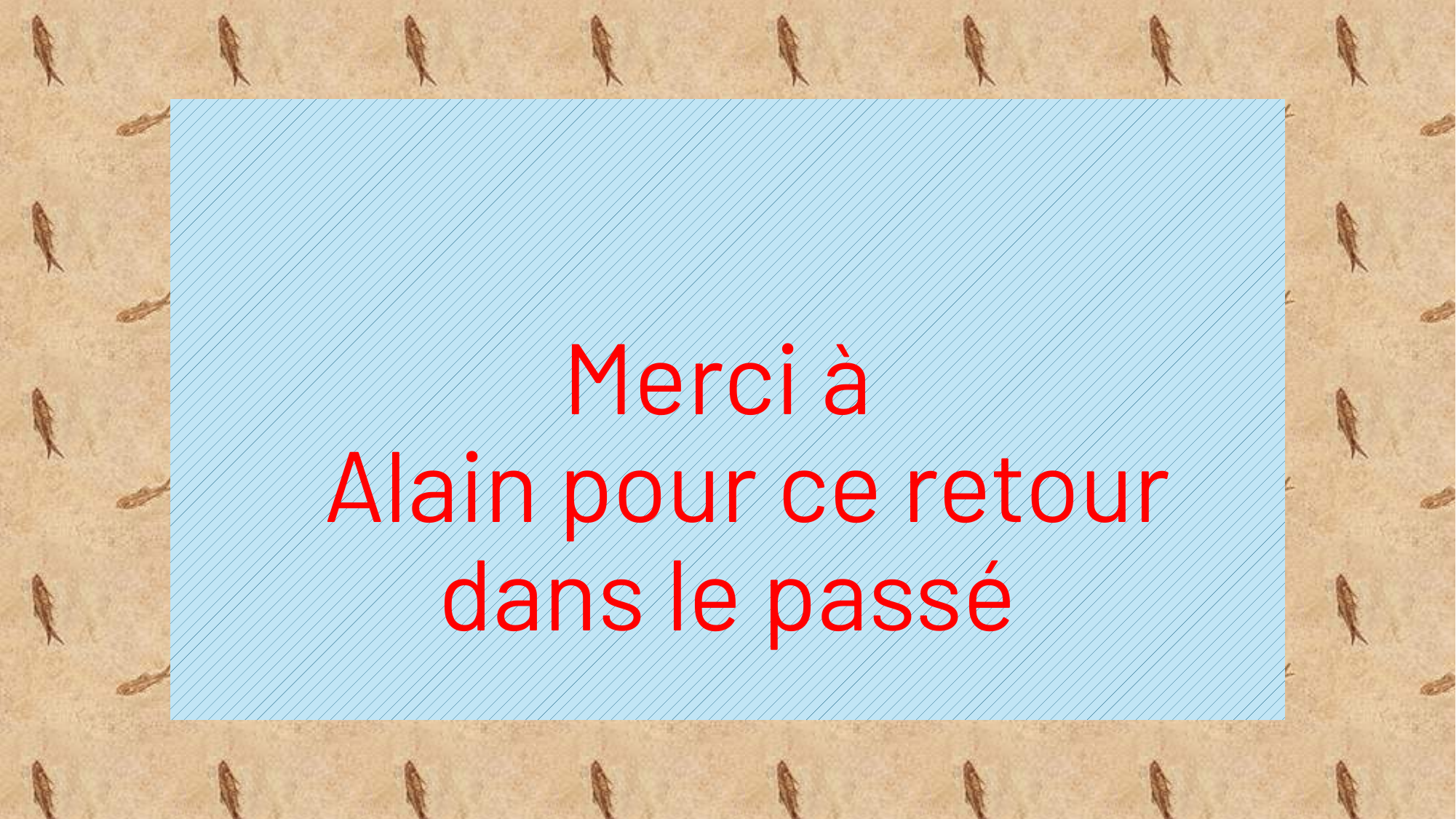

# Merci à Alain pour ce retour dans le passé